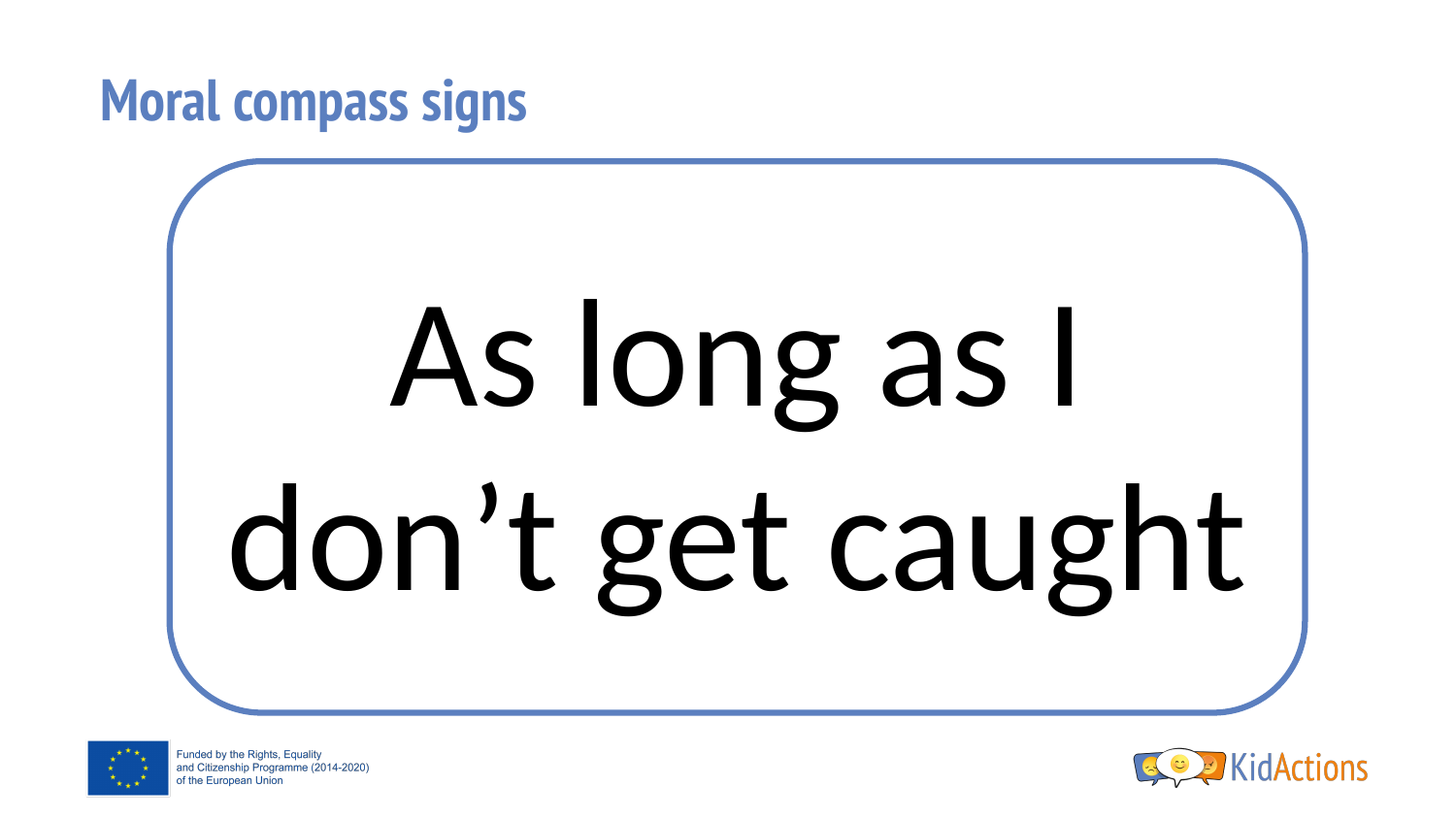

# Moral compass signs
As long as I don’t get caught